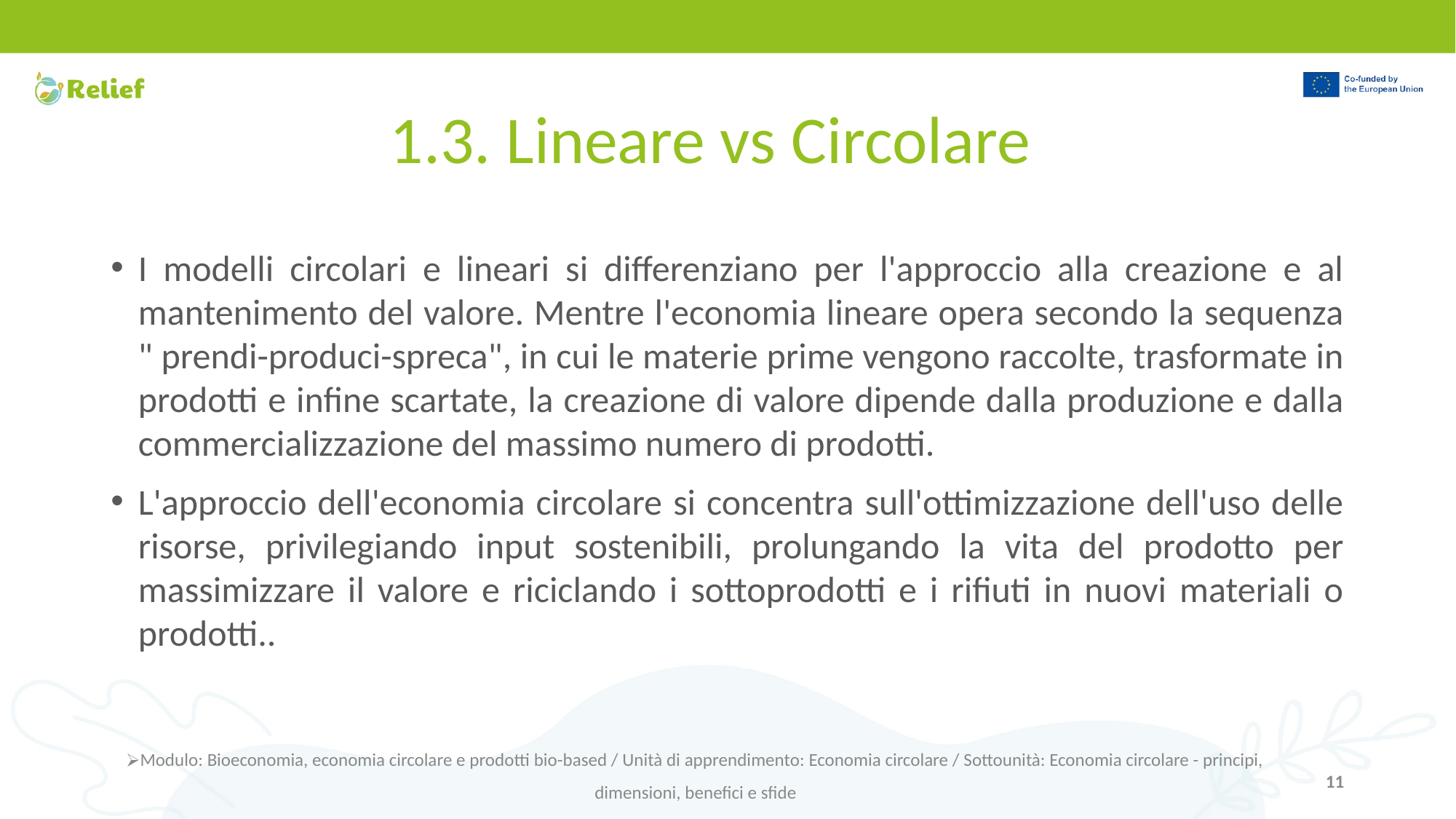

1.3. Lineare vs Circolare
I modelli circolari e lineari si differenziano per l'approccio alla creazione e al mantenimento del valore. Mentre l'economia lineare opera secondo la sequenza " prendi-produci-spreca", in cui le materie prime vengono raccolte, trasformate in prodotti e infine scartate, la creazione di valore dipende dalla produzione e dalla commercializzazione del massimo numero di prodotti.
L'approccio dell'economia circolare si concentra sull'ottimizzazione dell'uso delle risorse, privilegiando input sostenibili, prolungando la vita del prodotto per massimizzare il valore e riciclando i sottoprodotti e i rifiuti in nuovi materiali o prodotti..
Modulo: Bioeconomia, economia circolare e prodotti bio-based / Unità di apprendimento: Economia circolare / Sottounità: Economia circolare - principi, dimensioni, benefici e sfide

11